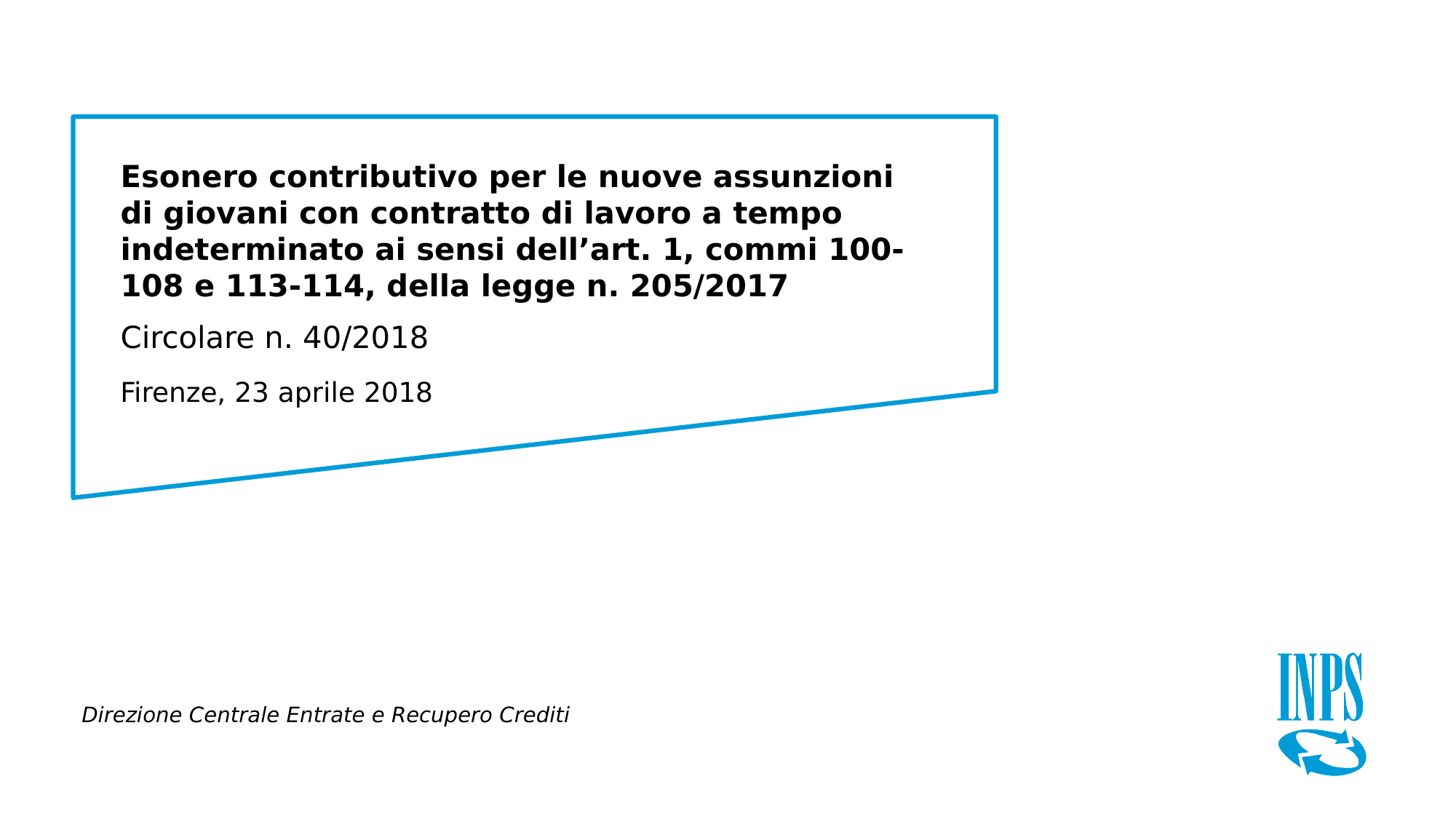

# Esonero contributivo per le nuove assunzioni di giovani con contratto di lavoro a tempo indeterminato ai sensi dell’art. 1, commi 100-108 e 113-114, della legge n. 205/2017
Circolare n. 40/2018
Firenze, 23 aprile 2018